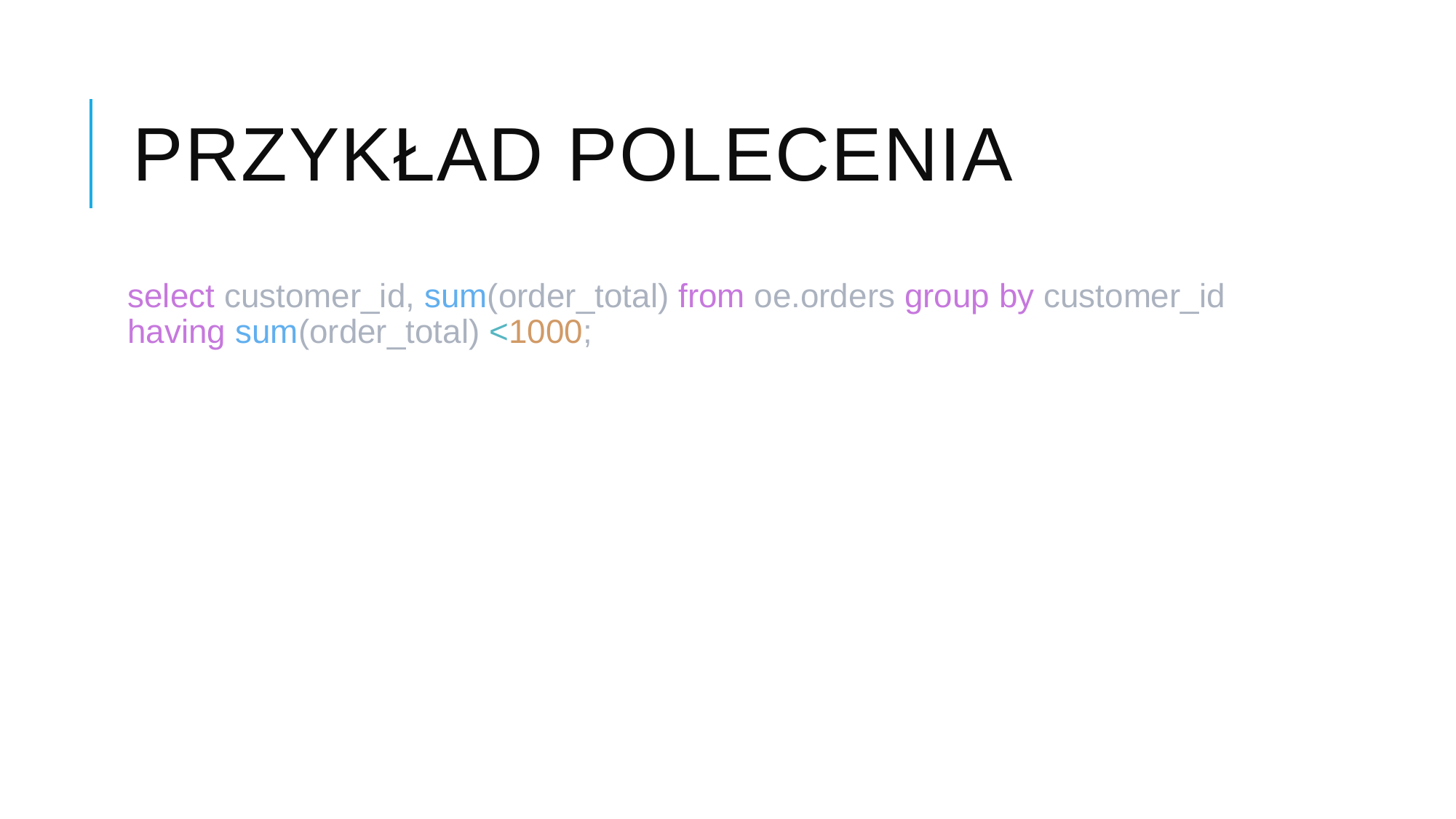

# Przykład polecenia
select customer_id, sum(order_total) from oe.orders group by customer_id having sum(order_total) <1000;